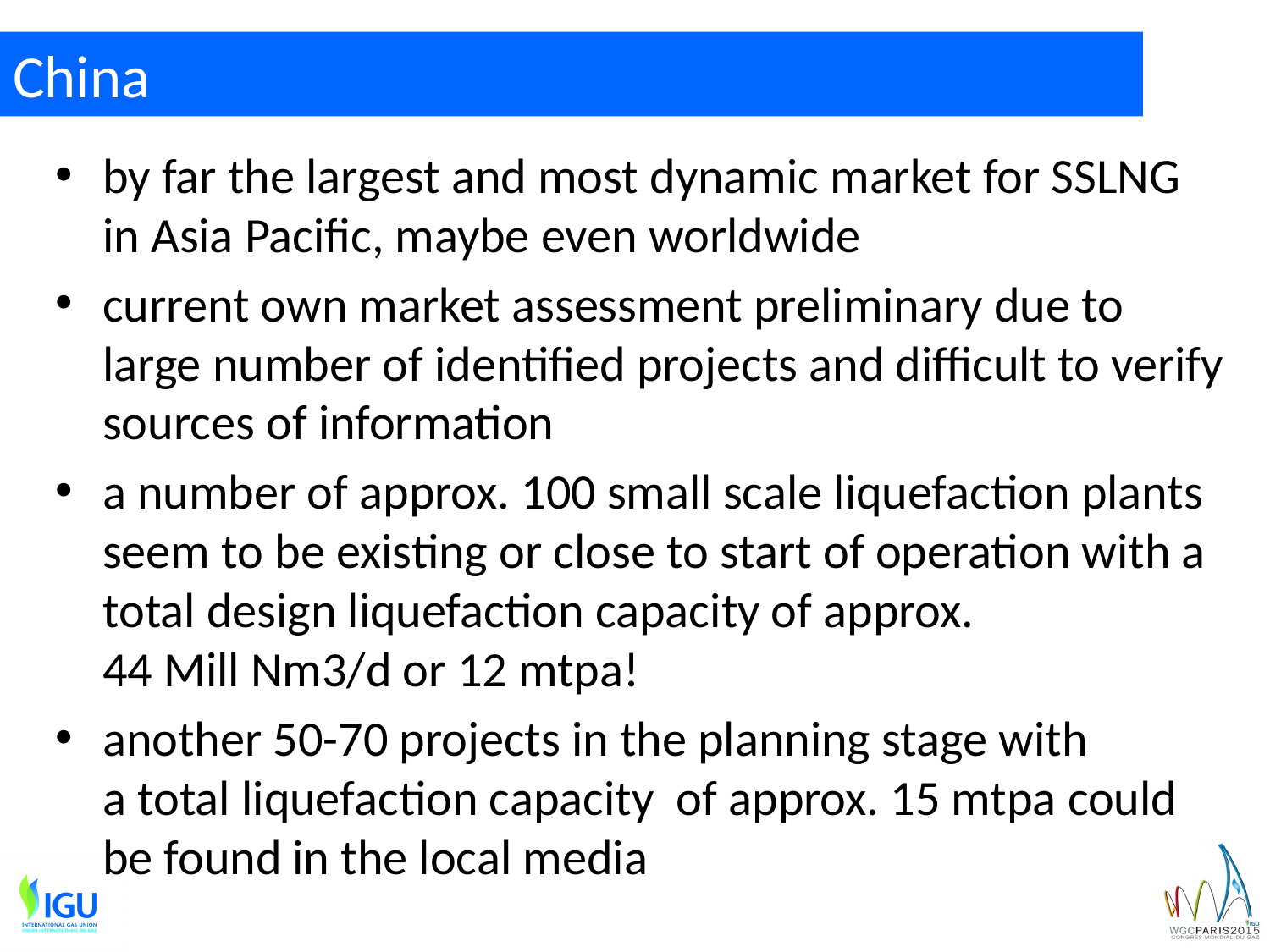

# China
by far the largest and most dynamic market for SSLNG in Asia Pacific, maybe even worldwide
current own market assessment preliminary due to large number of identified projects and difficult to verify sources of information
a number of approx. 100 small scale liquefaction plants seem to be existing or close to start of operation with a total design liquefaction capacity of approx.
44 Mill Nm3/d or 12 mtpa!
another 50-70 projects in the planning stage with
a total liquefaction capacity  of approx. 15 mtpa could be found in the local media